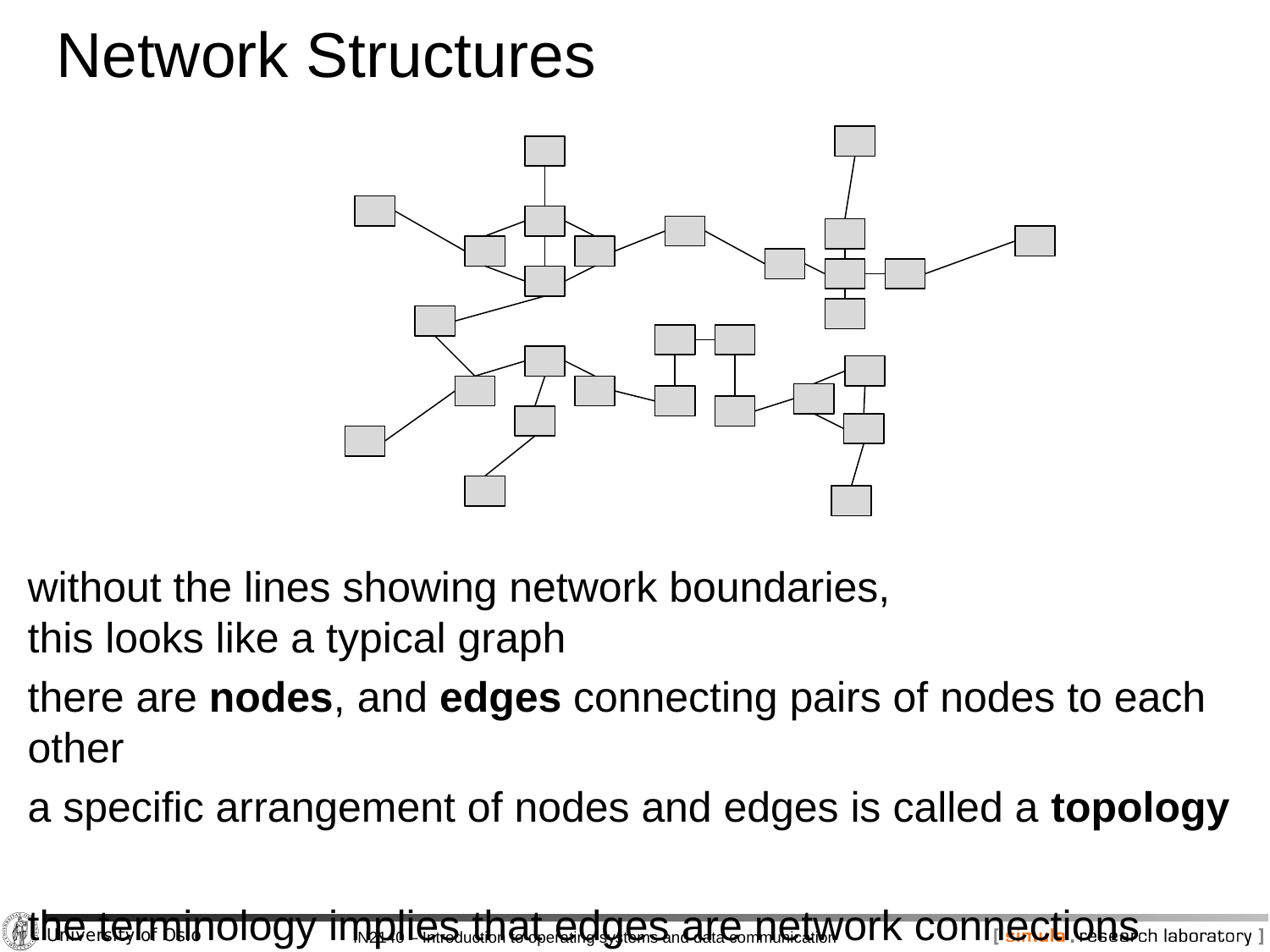

# Network Structures

without the lines showing network boundaries,
this looks like a typical graph
there are nodes, and edges connecting pairs of nodes to each other
a specific arrangement of nodes and edges is called a topology

the terminology implies that edges are network connections